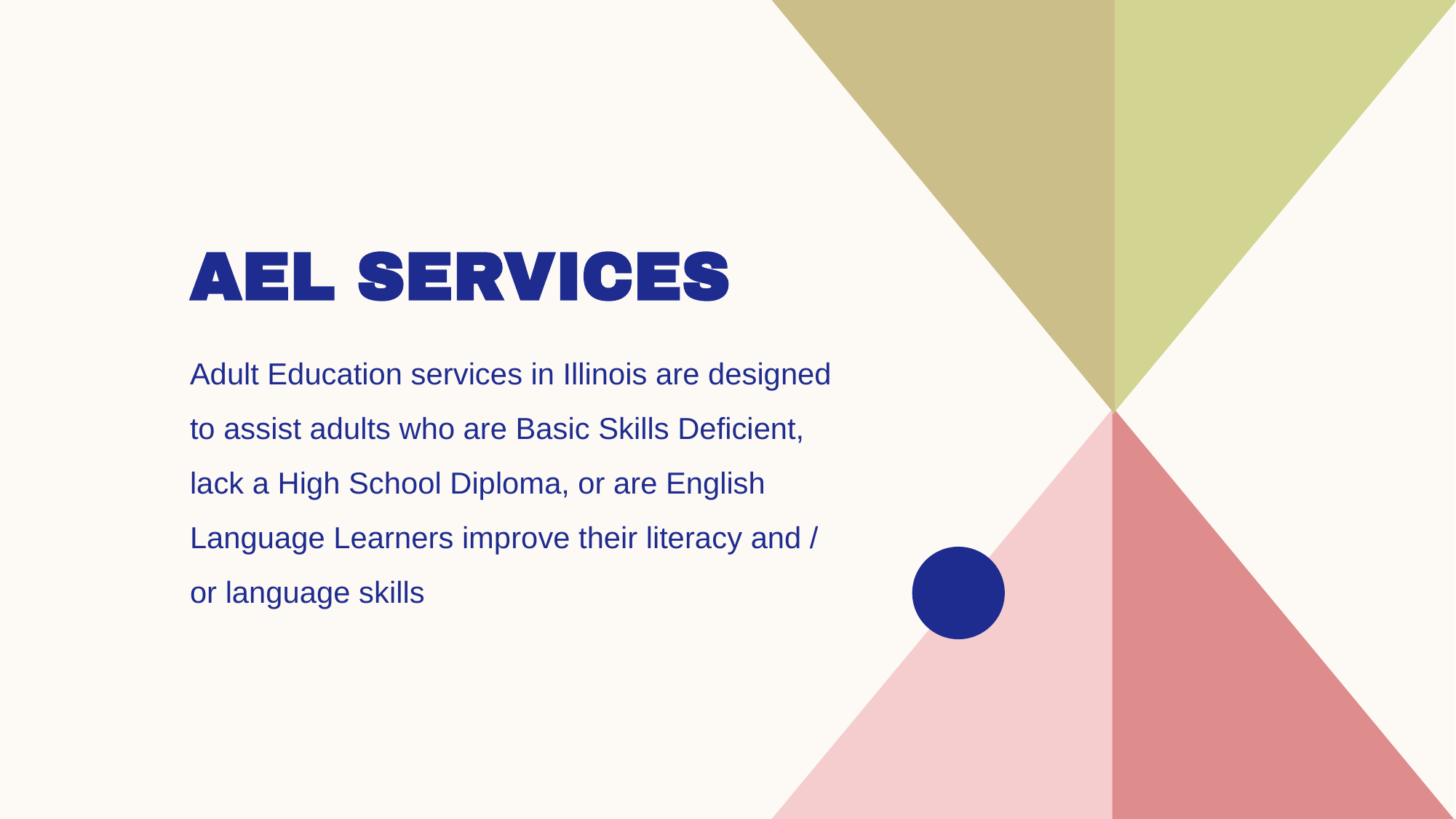

# AEL Services
Adult Education services in Illinois are designed to assist adults who are Basic Skills Deficient, lack a High School Diploma, or are English Language Learners improve their literacy and / or language skills